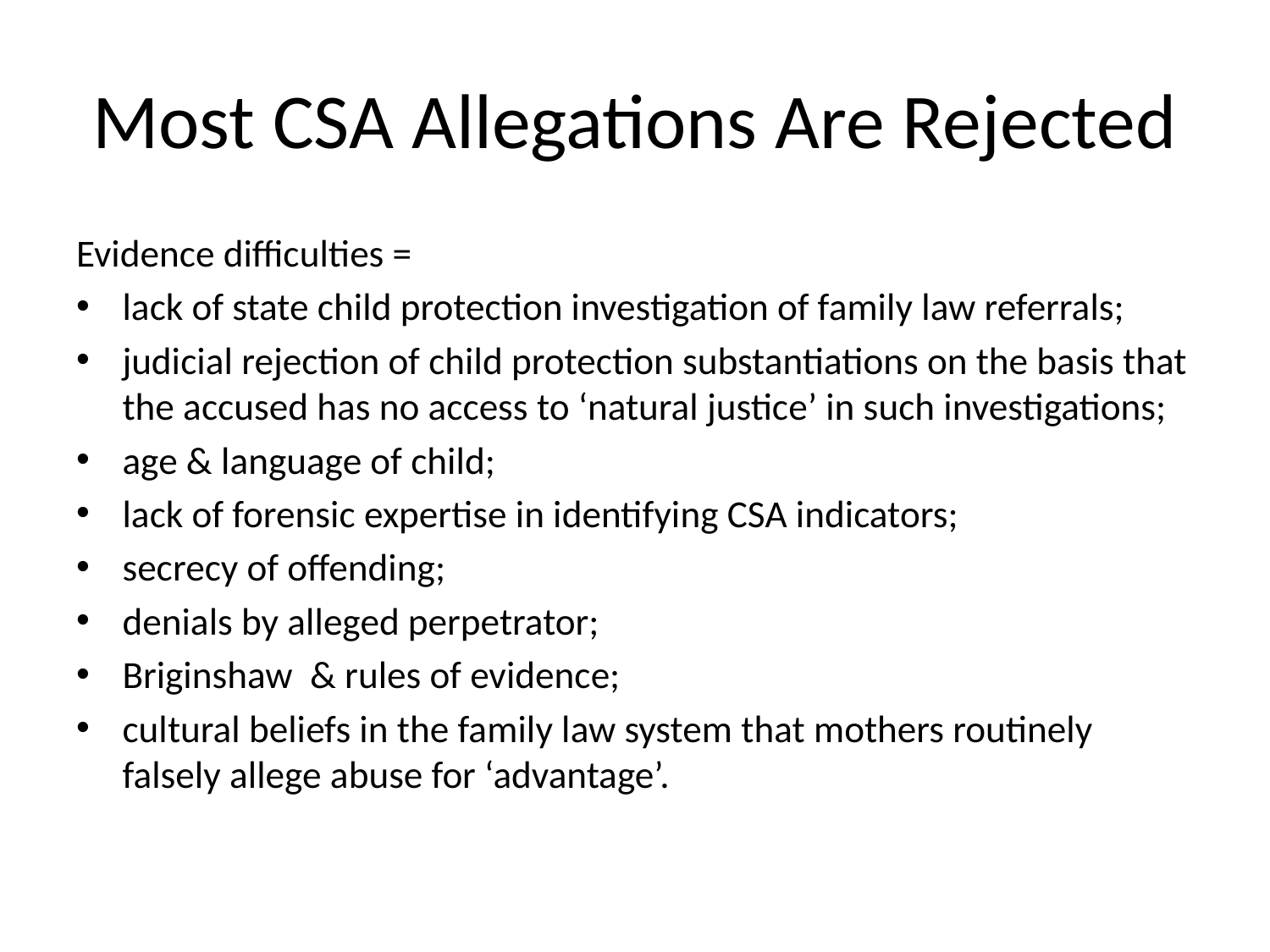

# Most CSA Allegations Are Rejected
Evidence difficulties =
lack of state child protection investigation of family law referrals;
judicial rejection of child protection substantiations on the basis that the accused has no access to ‘natural justice’ in such investigations;
age & language of child;
lack of forensic expertise in identifying CSA indicators;
secrecy of offending;
denials by alleged perpetrator;
Briginshaw  & rules of evidence;
cultural beliefs in the family law system that mothers routinely falsely allege abuse for ‘advantage’.